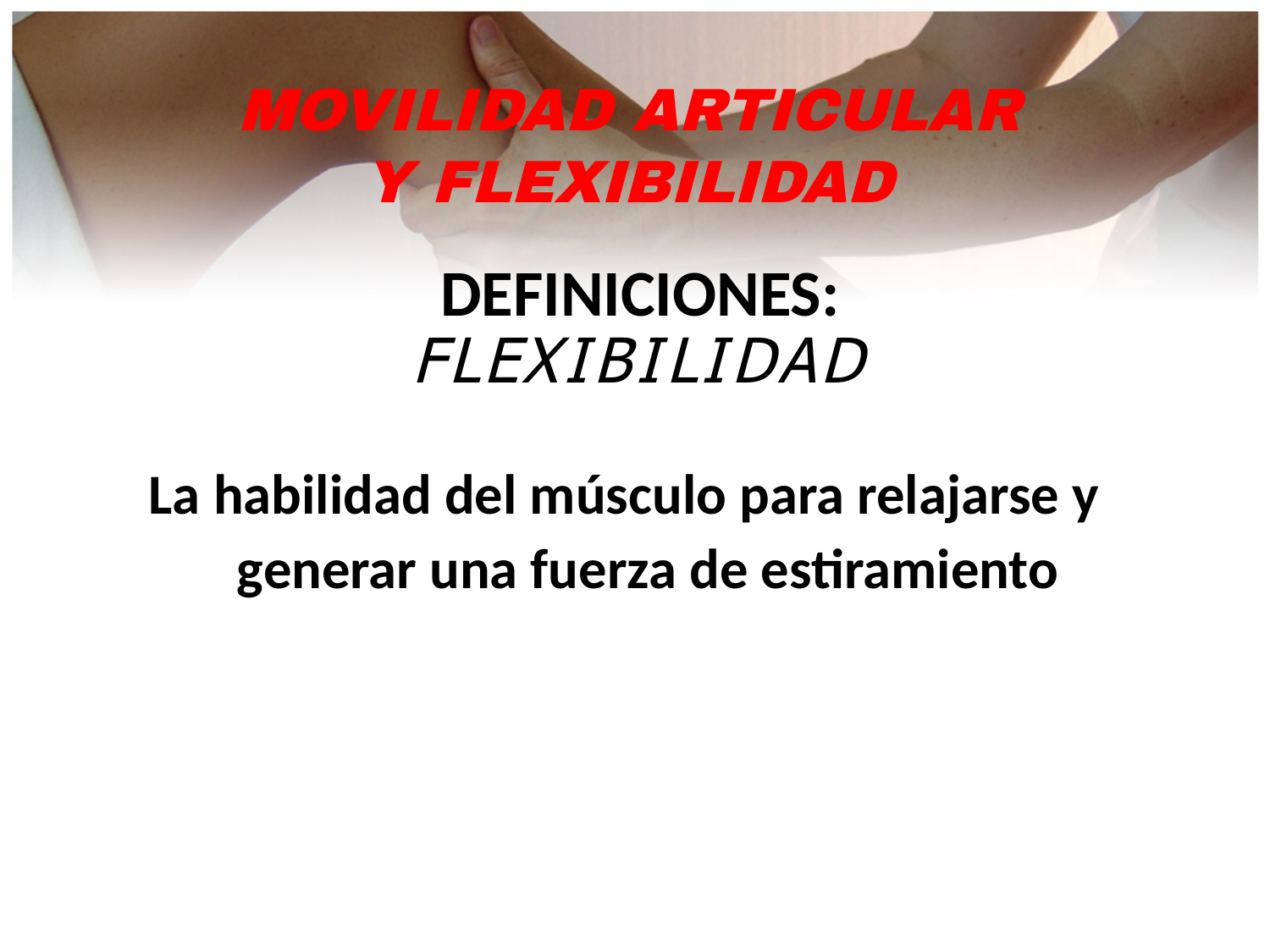

MOVILIDAD ARTICULAR
Y FLEXIBILIDAD
DEFINICIONES:
FLEXIBILIDAD
La habilidad del músculo para relajarse y generar una fuerza de estiramiento